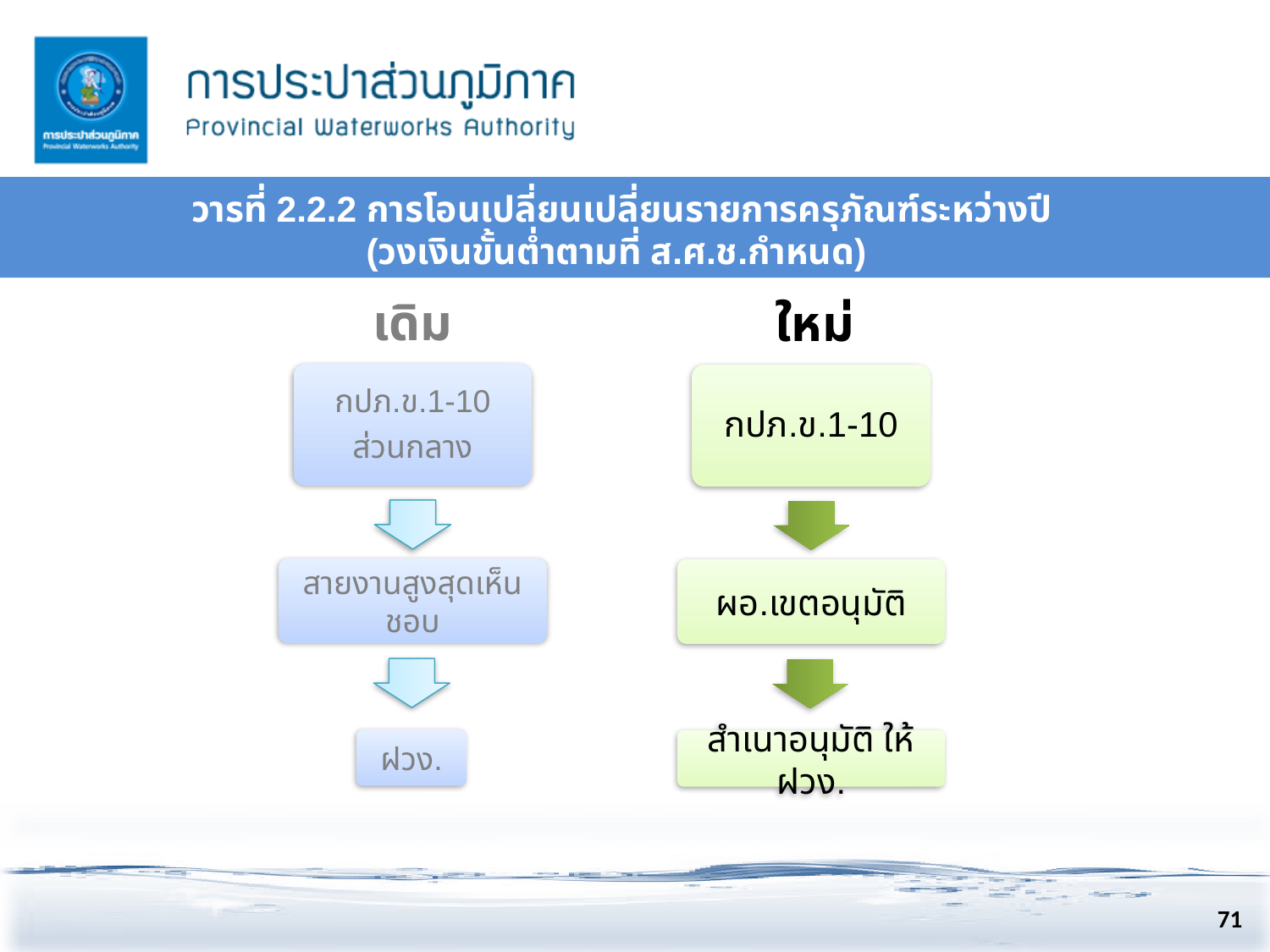

# วารที่ 2.2.2 การโอนเปลี่ยนเปลี่ยนรายการครุภัณฑ์ระหว่างปี (วงเงินขั้นต่ำตามที่ ส.ศ.ช.กำหนด)
เดิม
ใหม่
กปภ.ข.1-10
ส่วนกลาง

สายงานสูงสุดเห็นชอบ

ฝวง.
กปภ.ข.1-10

ผอ.เขตอนุมัติ

สำเนาอนุมัติ ให้ ฝวง.
71